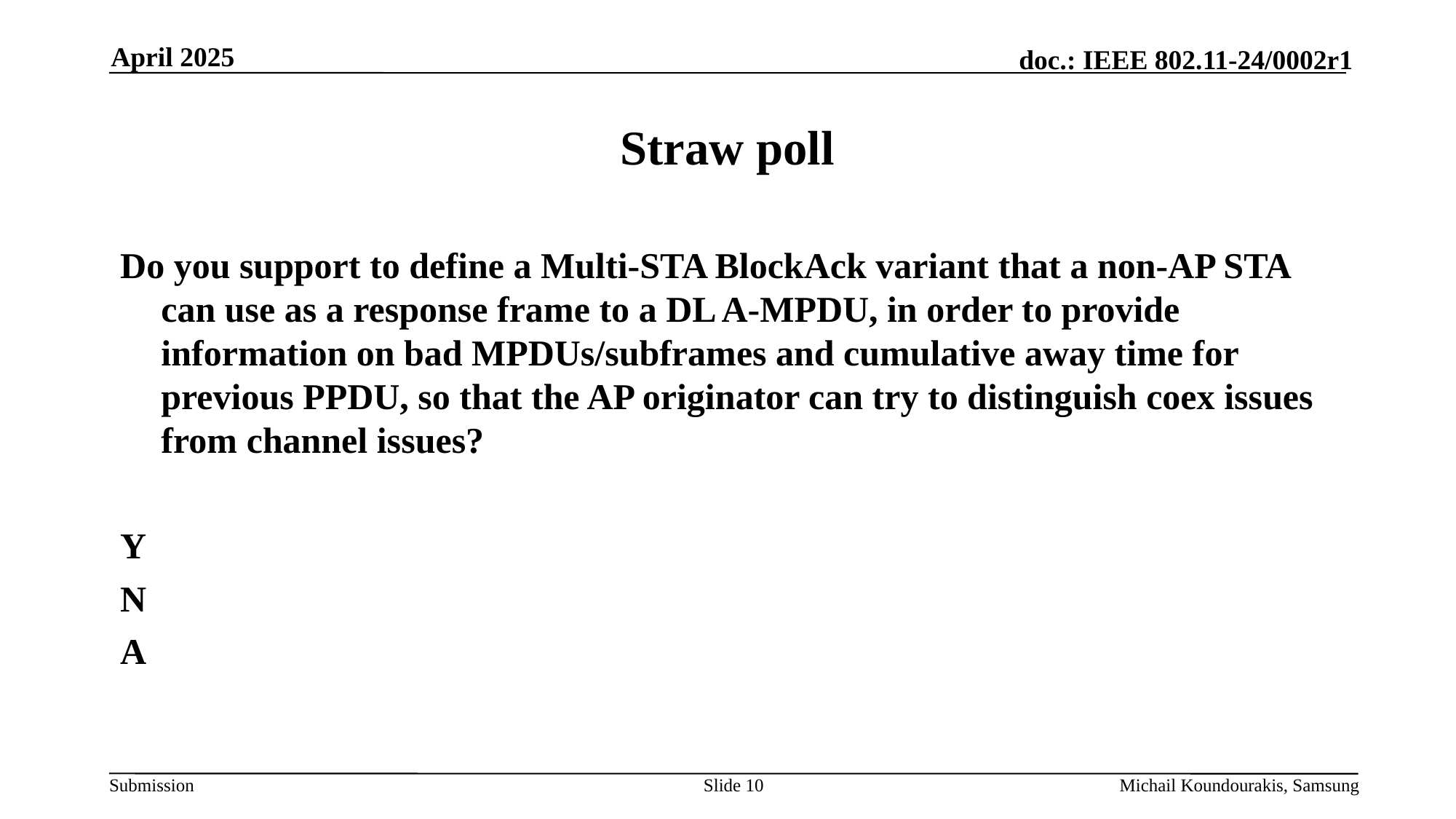

April 2025
# Straw poll
Do you support to define a Multi-STA BlockAck variant that a non-AP STA can use as a response frame to a DL A-MPDU, in order to provide information on bad MPDUs/subframes and cumulative away time for previous PPDU, so that the AP originator can try to distinguish coex issues from channel issues?

Y
N
A
Slide 10
Michail Koundourakis, Samsung